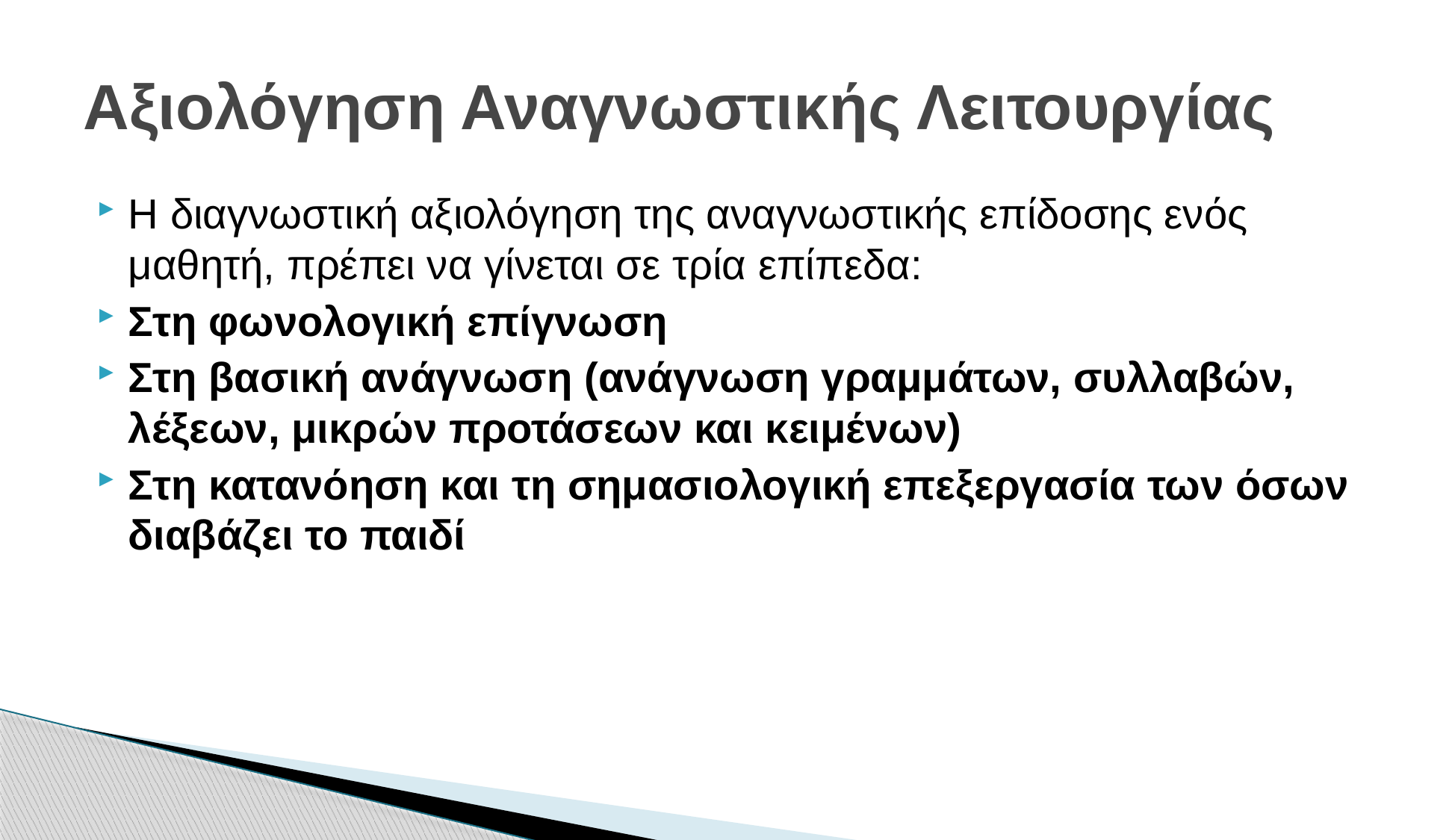

# Αξιολόγηση Αναγνωστικής Λειτουργίας
Η διαγνωστική αξιολόγηση της αναγνωστικής επίδοσης ενός μαθητή, πρέπει να γίνεται σε τρία επίπεδα:
Στη φωνολογική επίγνωση
Στη βασική ανάγνωση (ανάγνωση γραμμάτων, συλλαβών, λέξεων, μικρών προτάσεων και κειμένων)
Στη κατανόηση και τη σημασιολογική επεξεργασία των όσων διαβάζει το παιδί